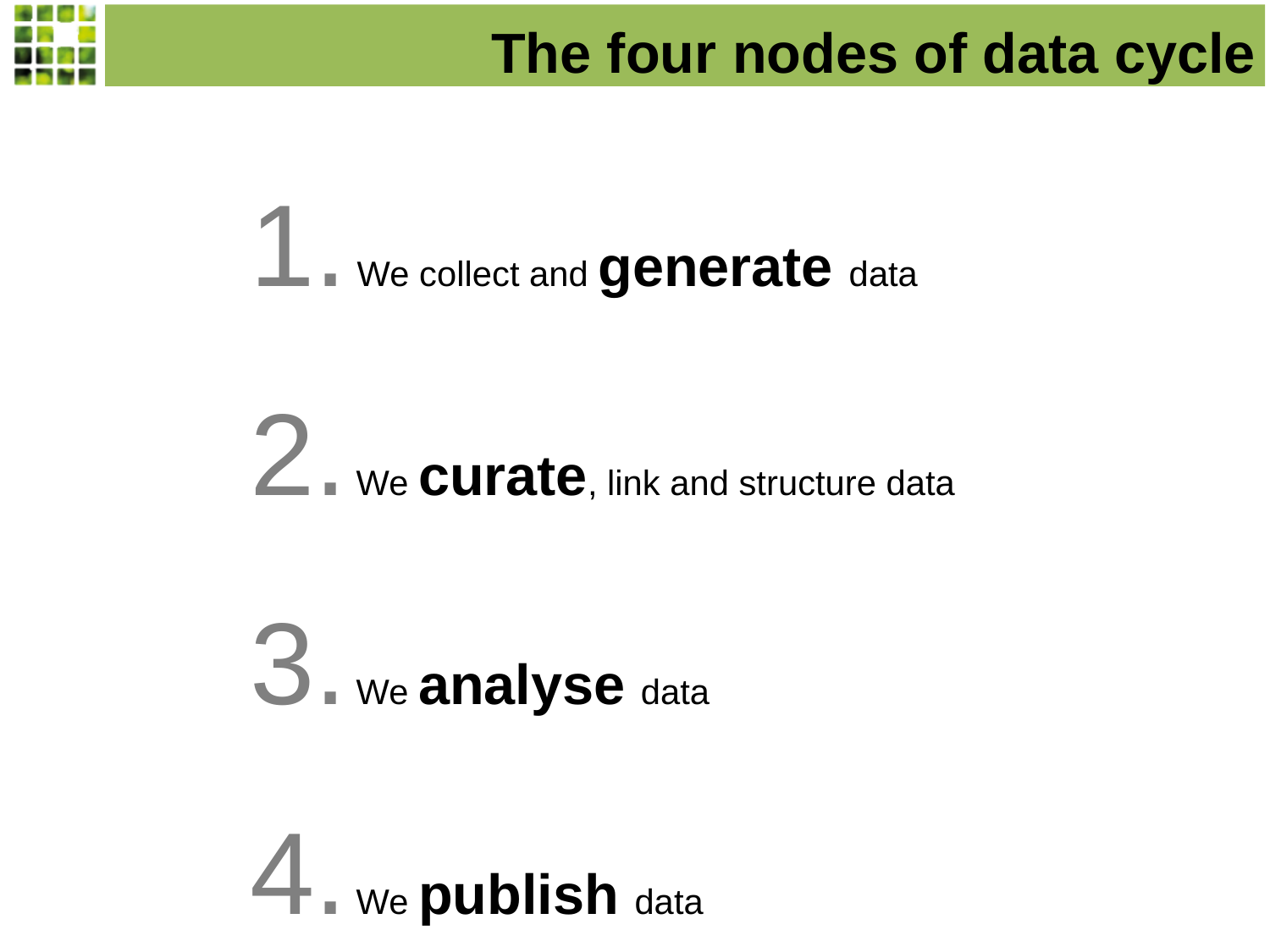

The four nodes of data cycle
1. We collect and generate data
2. We curate, link and structure data
3. We analyse data
4. We publish data